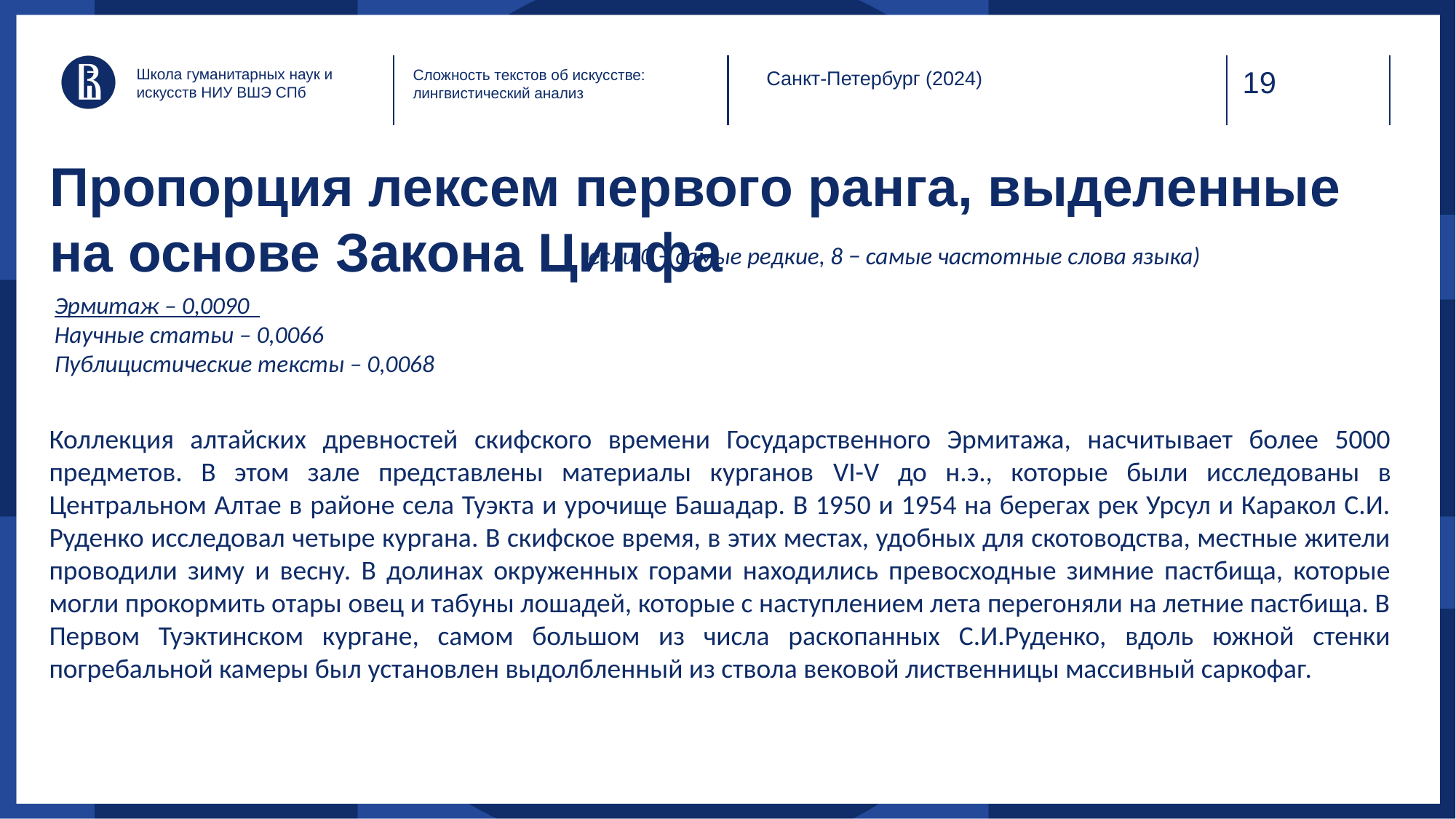

Школа гуманитарных наук и искусств НИУ ВШЭ СПб
Сложность текстов об искусстве: лингвистический анализ
Санкт-Петербург (2024)

Пропорция лексем первого ранга, выделенные на основе Закона Ципфа

(если 0 − самые редкие, 8 − самые частотные слова языка)

Эрмитаж – 0,0090
Научные статьи – 0,0066
Публицистические тексты – 0,0068

Коллекция алтайских древностей скифского времени Государственного Эрмитажа, насчитывает более 5000 предметов. В этом зале представлены материалы курганов VI-V до н.э., которые были исследованы в Центральном Алтае в районе села Туэкта и урочище Башадар. В 1950 и 1954 на берегах рек Урсул и Каракол С.И. Руденко исследовал четыре кургана. В скифское время, в этих местах, удобных для скотоводства, местные жители проводили зиму и весну. В долинах окруженных горами находились превосходные зимние пастбища, которые могли прокормить отары овец и табуны лошадей, которые с наступлением лета перегоняли на летние пастбища. В Первом Туэктинском кургане, самом большом из числа раскопанных С.И.Руденко, вдоль южной стенки погребальной камеры был установлен выдолбленный из ствола вековой лиственницы массивный саркофаг.